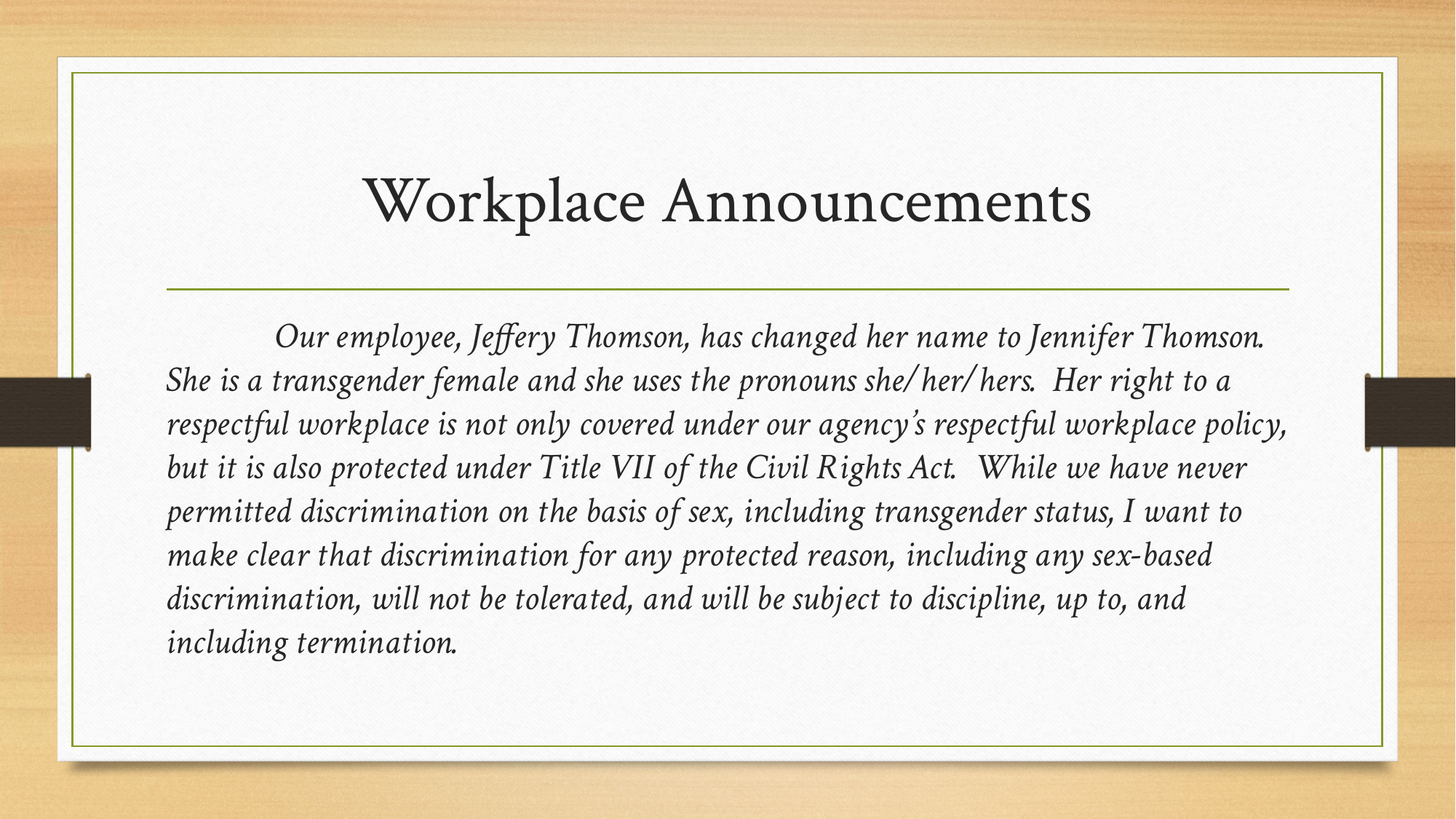

# Workplace Announcements
	Our employee, Jeffery Thomson, has changed her name to Jennifer Thomson.  She is a transgender female and she uses the pronouns she/her/hers.  Her right to a respectful workplace is not only covered under our agency’s respectful workplace policy, but it is also protected under Title VII of the Civil Rights Act.  While we have never permitted discrimination on the basis of sex, including transgender status, I want to make clear that discrimination for any protected reason, including any sex-based discrimination, will not be tolerated, and will be subject to discipline, up to, and including termination.